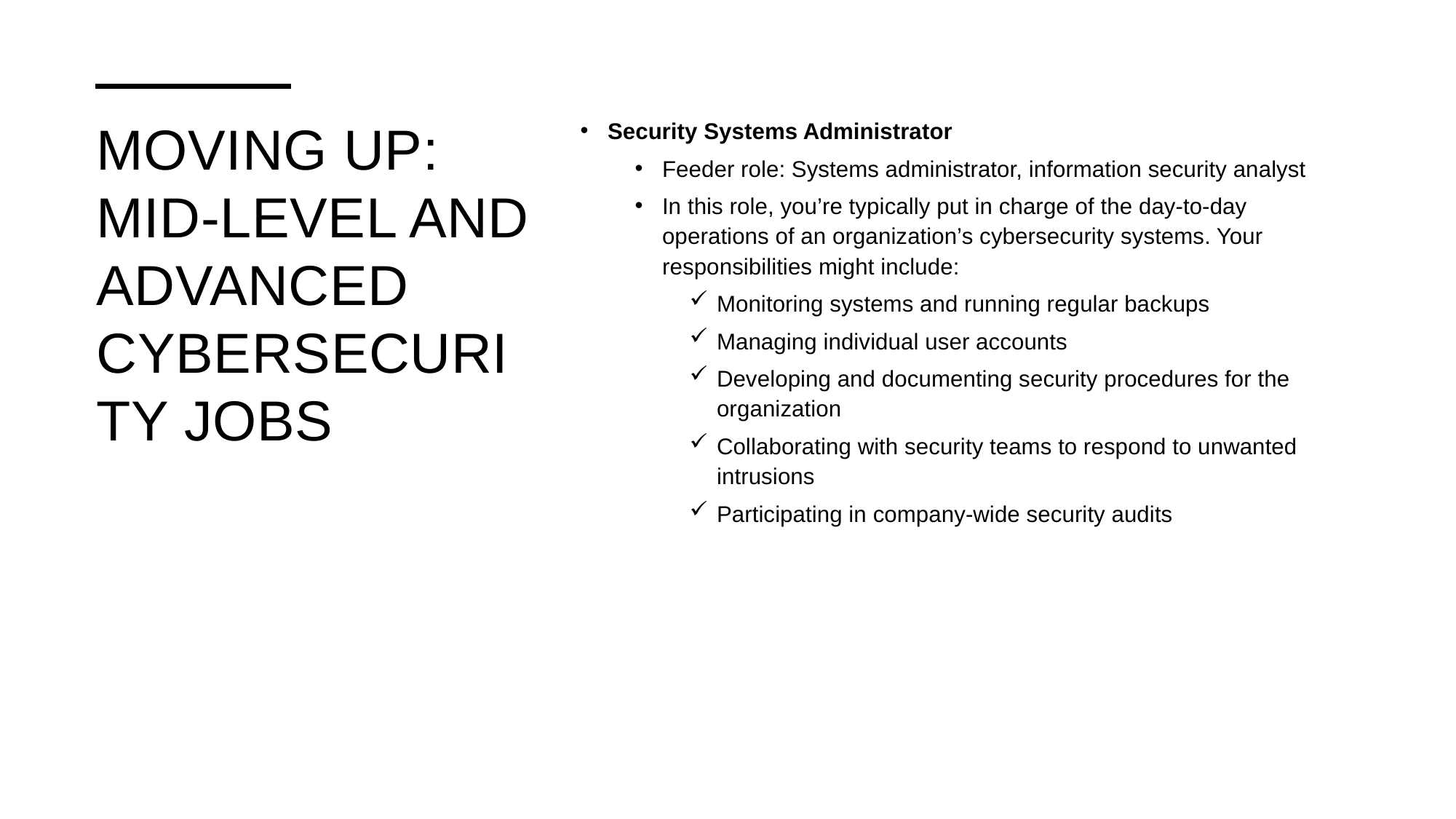

# Moving up: mid-level and advanced cybersecurity jobs
Security Systems Administrator
Feeder role: Systems administrator, information security analyst
In this role, you’re typically put in charge of the day-to-day operations of an organization’s cybersecurity systems. Your responsibilities might include:
Monitoring systems and running regular backups
Managing individual user accounts
Developing and documenting security procedures for the organization
Collaborating with security teams to respond to unwanted intrusions
Participating in company-wide security audits